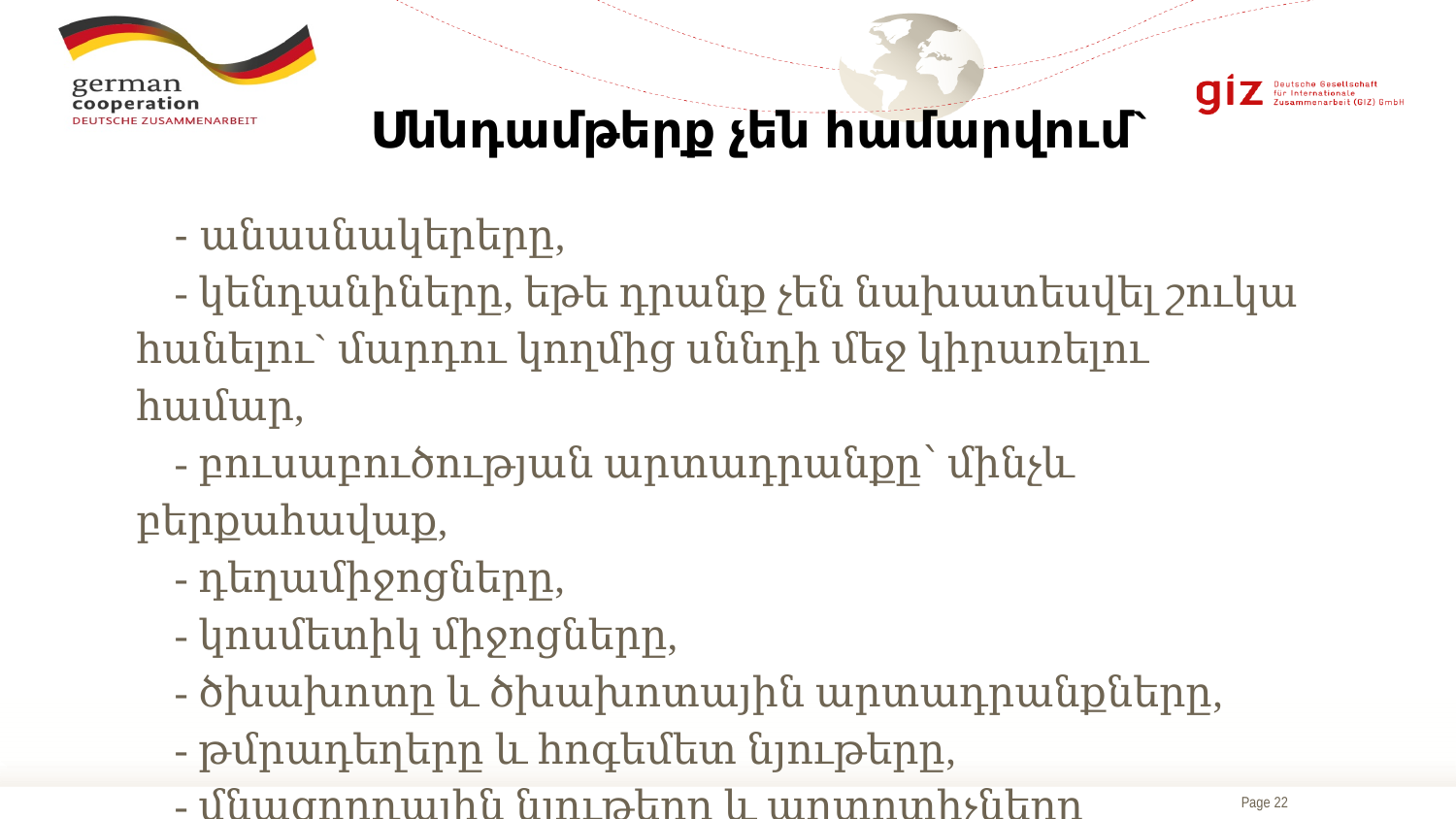

# Սննդամթերք չեն համարվում`

- անասնակերերը,
- կենդանիները, եթե դրանք չեն նախատեսվել շուկա հանելու` մարդու կողմից սննդի մեջ կիրառելու համար,
- բուսաբուծության արտադրանքը՝ մինչև բերքահավաք,
- դեղամիջոցները,
- կոսմետիկ միջոցները,
- ծխախոտը և ծխախոտային արտադրանքները,
- թմրադեղերը և հոգեմետ նյութերը,
- մնացորդային նյութերը և աղտոտիչները